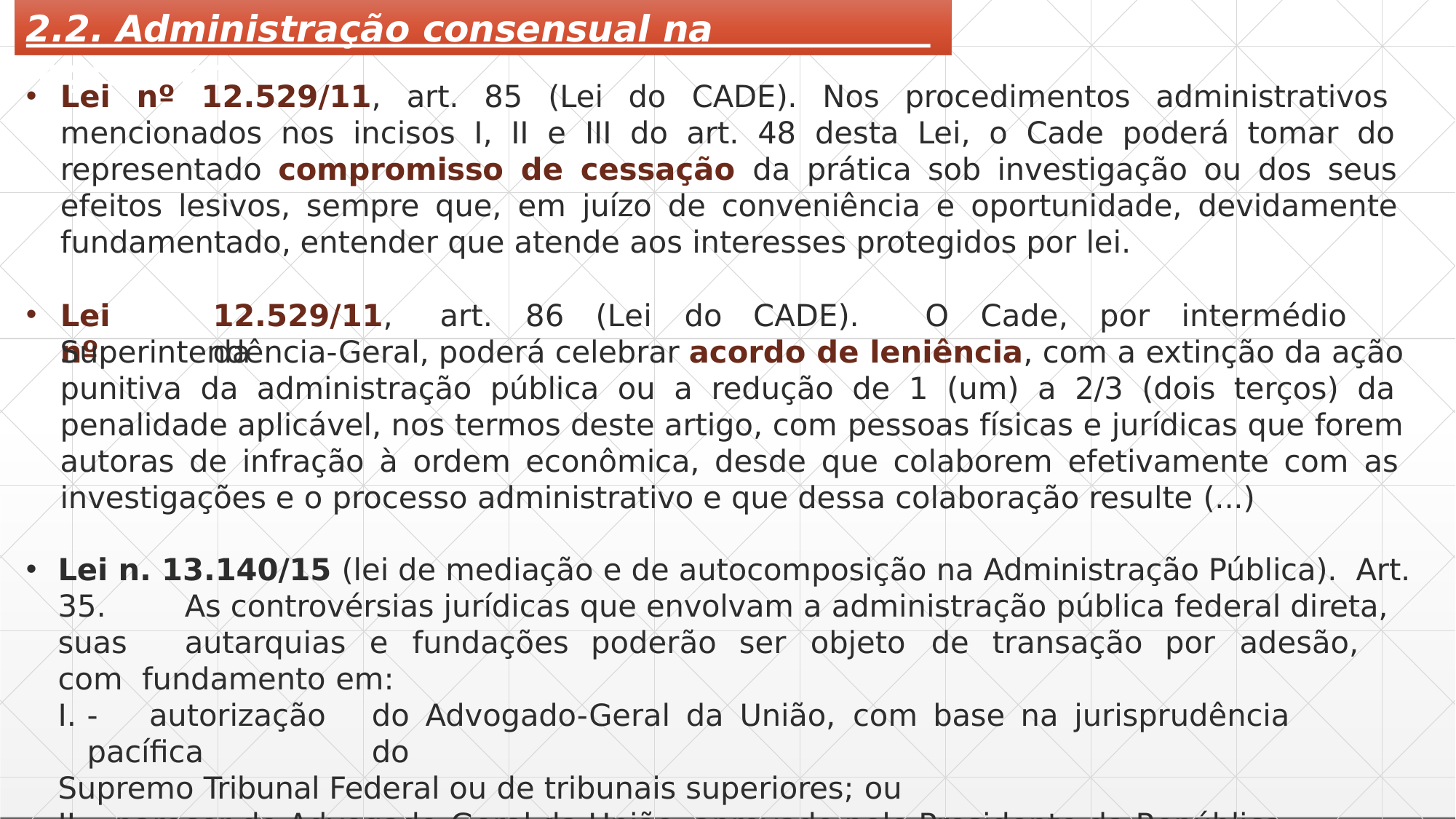

# 2.2. Administração consensual na legislação

Lei nº 12.529/11, art. 85 (Lei do CADE). Nos procedimentos administrativos  mencionados nos incisos I, II e III do art. 48 desta Lei, o Cade poderá tomar do  representado compromisso de cessação da prática sob investigação ou dos seus  efeitos lesivos, sempre que, em juízo de conveniência e oportunidade, devidamente  fundamentado, entender que atende aos interesses protegidos por lei.
Lei	nº
12.529/11,	art.	86	(Lei	do	CADE).	O	Cade,	por	intermédio	da
Superintendência-Geral, poderá celebrar acordo de leniência, com a extinção da ação  punitiva da administração pública ou a redução de 1 (um) a 2/3 (dois terços) da  penalidade aplicável, nos termos deste artigo, com pessoas físicas e jurídicas que forem  autoras de infração à ordem econômica, desde que colaborem efetivamente com as  investigações e o processo administrativo e que dessa colaboração resulte (...)

Lei n. 13.140/15 (lei de mediação e de autocomposição na Administração Pública).  Art. 35.	As controvérsias jurídicas que envolvam a administração pública federal direta,  suas	autarquias	e	fundações	poderão	ser	objeto	de	transação	por	adesão,	com  fundamento em:
-	autorização	do	Advogado-Geral	da	União,	com	base	na	jurisprudência	pacífica	do
Supremo Tribunal Federal ou de tribunais superiores; ou
- parecer do Advogado-Geral da União, aprovado pelo Presidente da República.